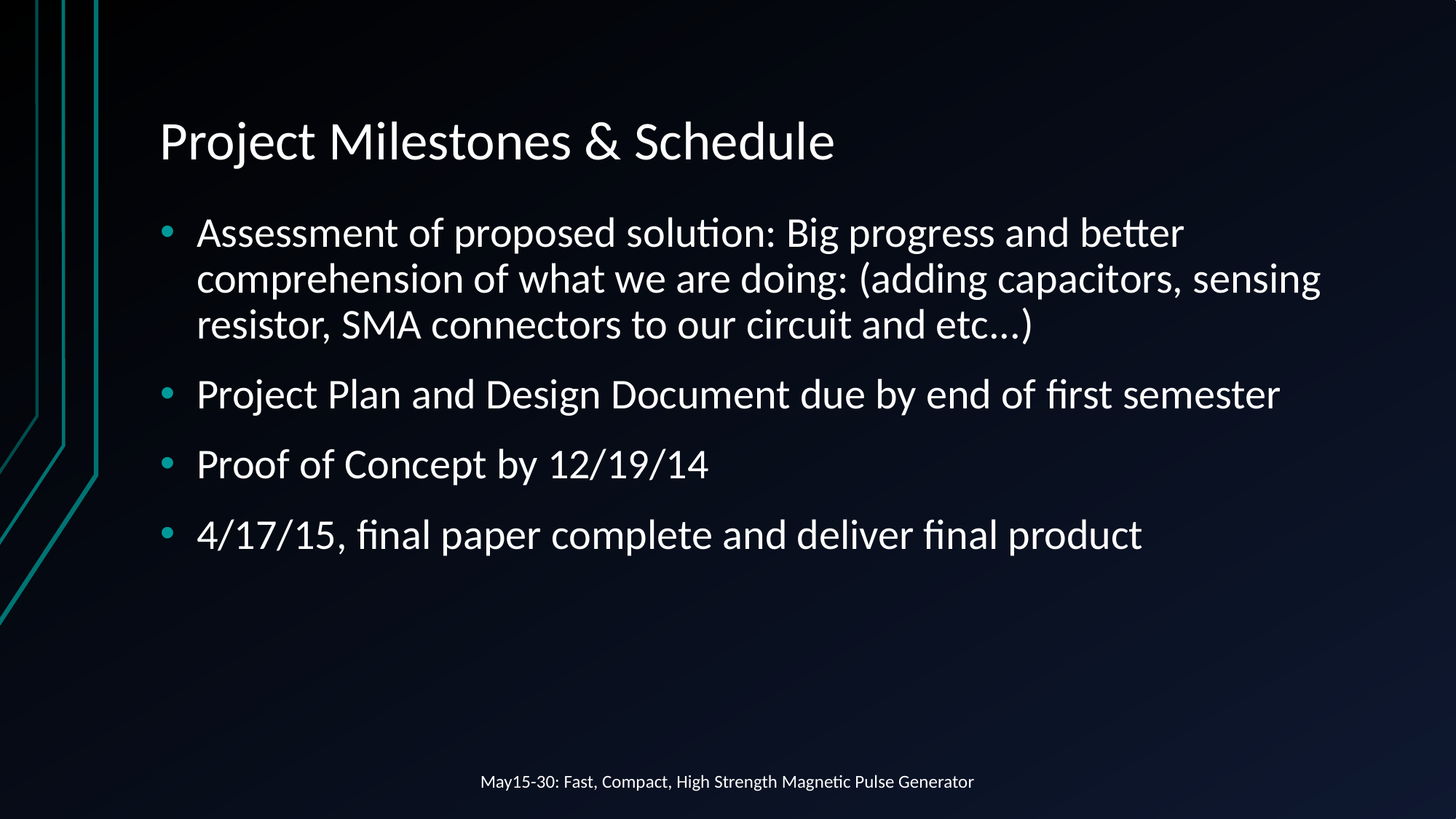

# Project Milestones & Schedule
Assessment of proposed solution: Big progress and better comprehension of what we are doing: (adding capacitors, sensing resistor, SMA connectors to our circuit and etc...)
Project Plan and Design Document due by end of first semester
Proof of Concept by 12/19/14
4/17/15, final paper complete and deliver final product
May15-30: Fast, Compact, High Strength Magnetic Pulse Generator